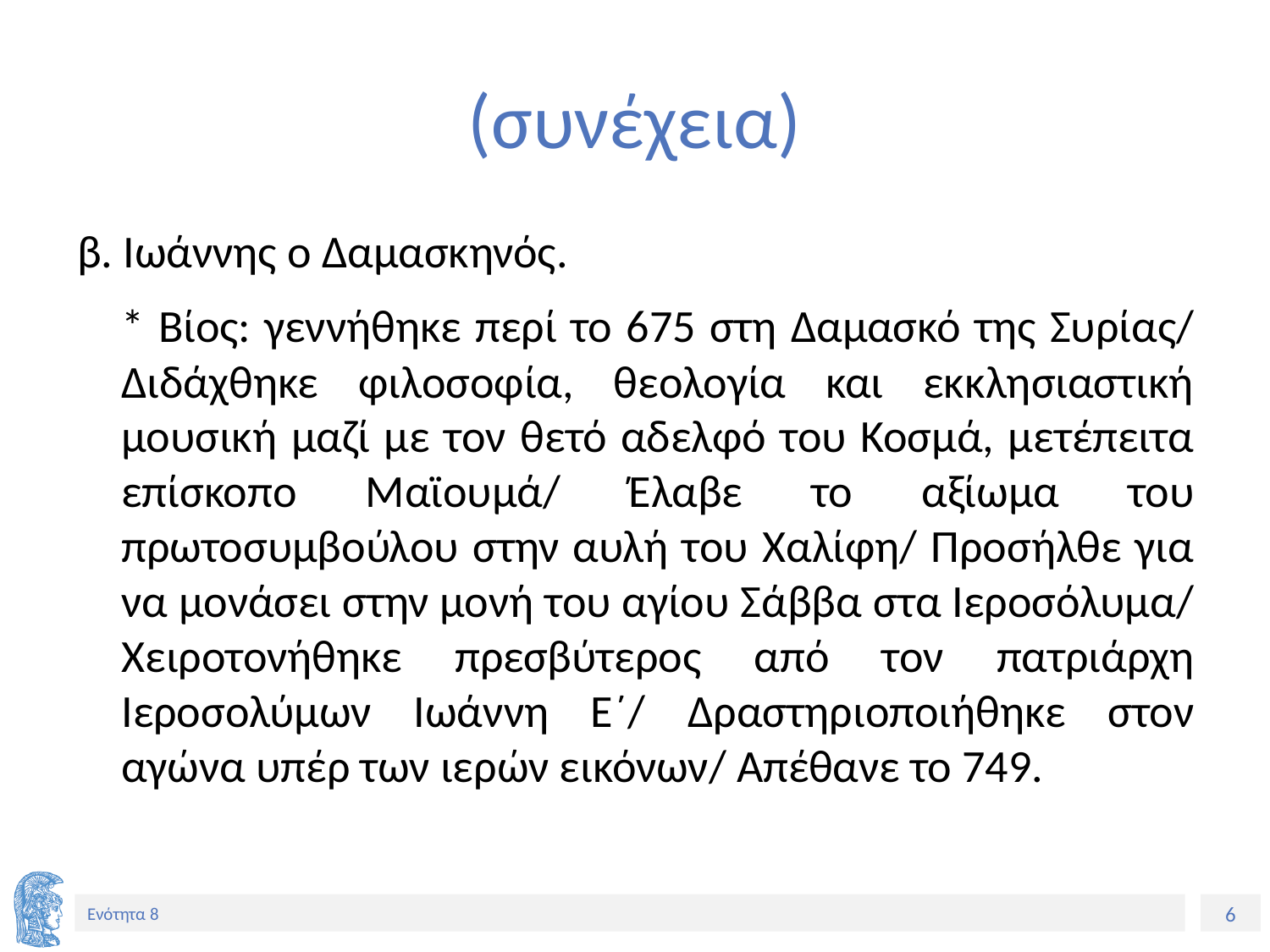

# (συνέχεια)
β. Ιωάννης ο Δαμασκηνός.
	* Βίος: γεννήθηκε περί το 675 στη Δαμασκό της Συρίας/ Διδάχθηκε φιλοσοφία, θεολογία και εκκλησιαστική μουσική μαζί με τον θετό αδελφό του Κοσμά, μετέπειτα επίσκοπο Μαϊουμά/ Έλαβε το αξίωμα του πρωτοσυμβούλου στην αυλή του Χαλίφη/ Προσήλθε για να μονάσει στην μονή του αγίου Σάββα στα Ιεροσόλυμα/ Χειροτονήθηκε πρεσβύτερος από τον πατριάρχη Ιεροσολύμων Ιωάννη Ε´/ Δραστηριοποιήθηκε στον αγώνα υπέρ των ιερών εικόνων/ Απέθανε το 749.